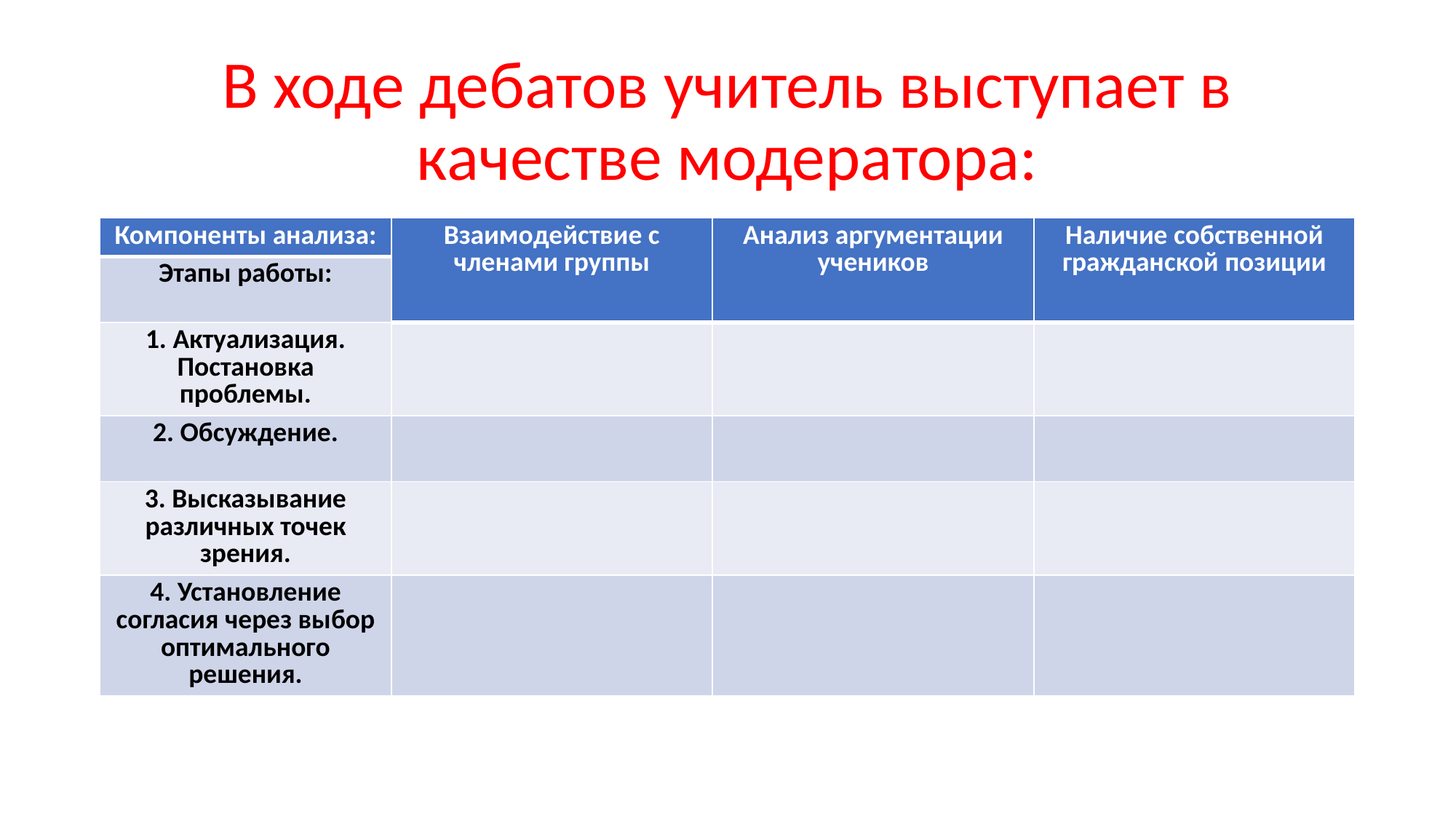

# В ходе дебатов учитель выступает в качестве модератора:
| Компоненты анализа: | Взаимодействие с членами группы | Анализ аргументации учеников | Наличие собственной гражданской позиции |
| --- | --- | --- | --- |
| Этапы работы: |  |  |  |
| 1. Актуализация. Постановка проблемы. |  |  |  |
| 2. Обсуждение. |  |  |  |
| 3. Высказывание различных точек зрения. |  |  |  |
| 4. Установление согласия через выбор оптимального решения. |  |  |  |